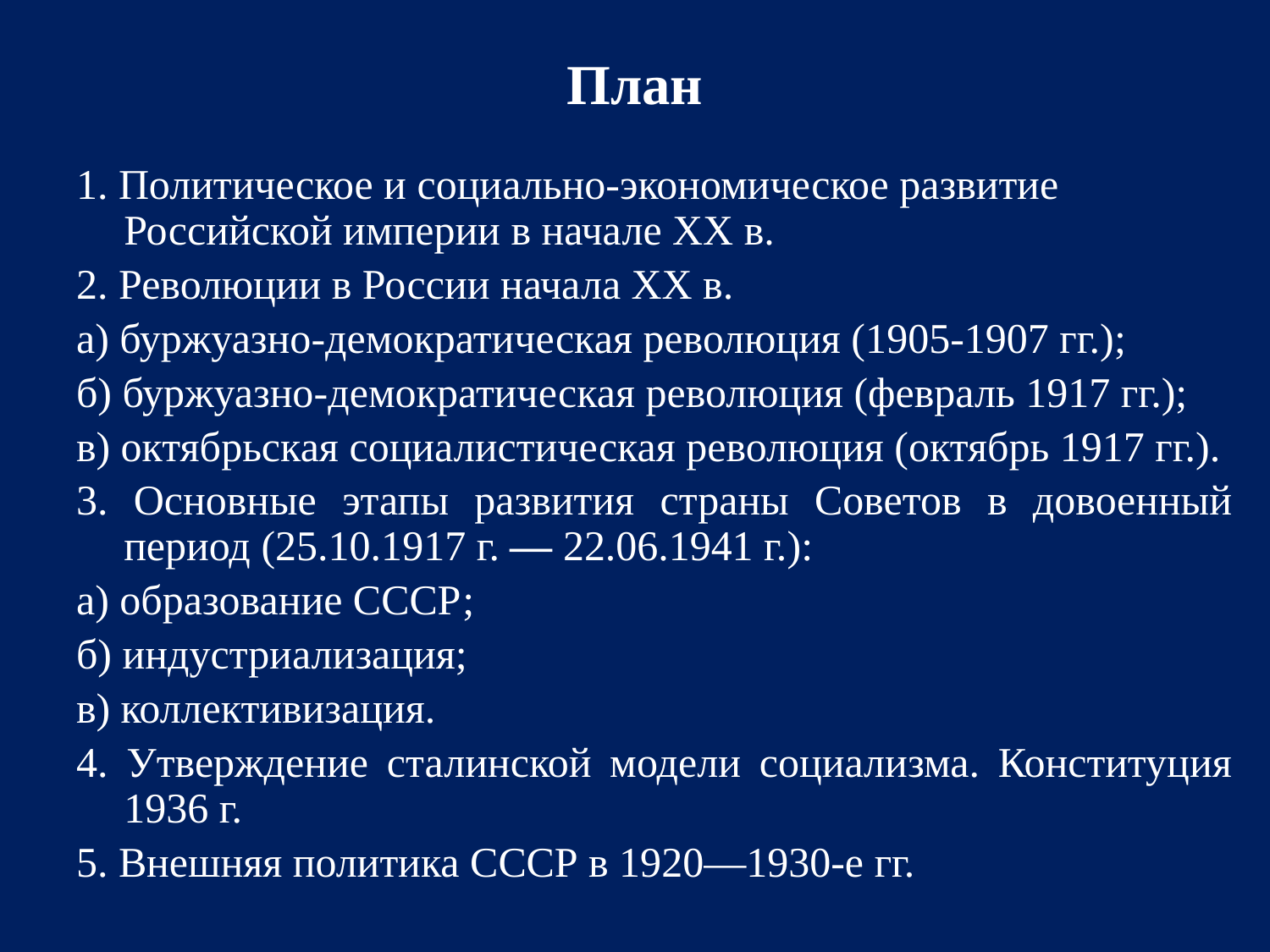

# План
1. Политическое и социально-экономическое развитие Российской империи в начале ХХ в.
2. Революции в России начала XX в.
а) буржуазно-демократическая революция (1905-1907 гг.);
б) буржуазно-демократическая революция (февраль 1917 гг.);
в) октябрьская социалистическая революция (октябрь 1917 гг.).
3. Основные этапы развития страны Советов в довоенный период (25.10.1917 г. — 22.06.1941 г.):
а) образование СССР;
б) индустриализация;
в) коллективизация.
4. Утверждение сталинской модели социализма. Конституция 1936 г.
5. Внешняя политика СССР в 1920—1930-е гг.